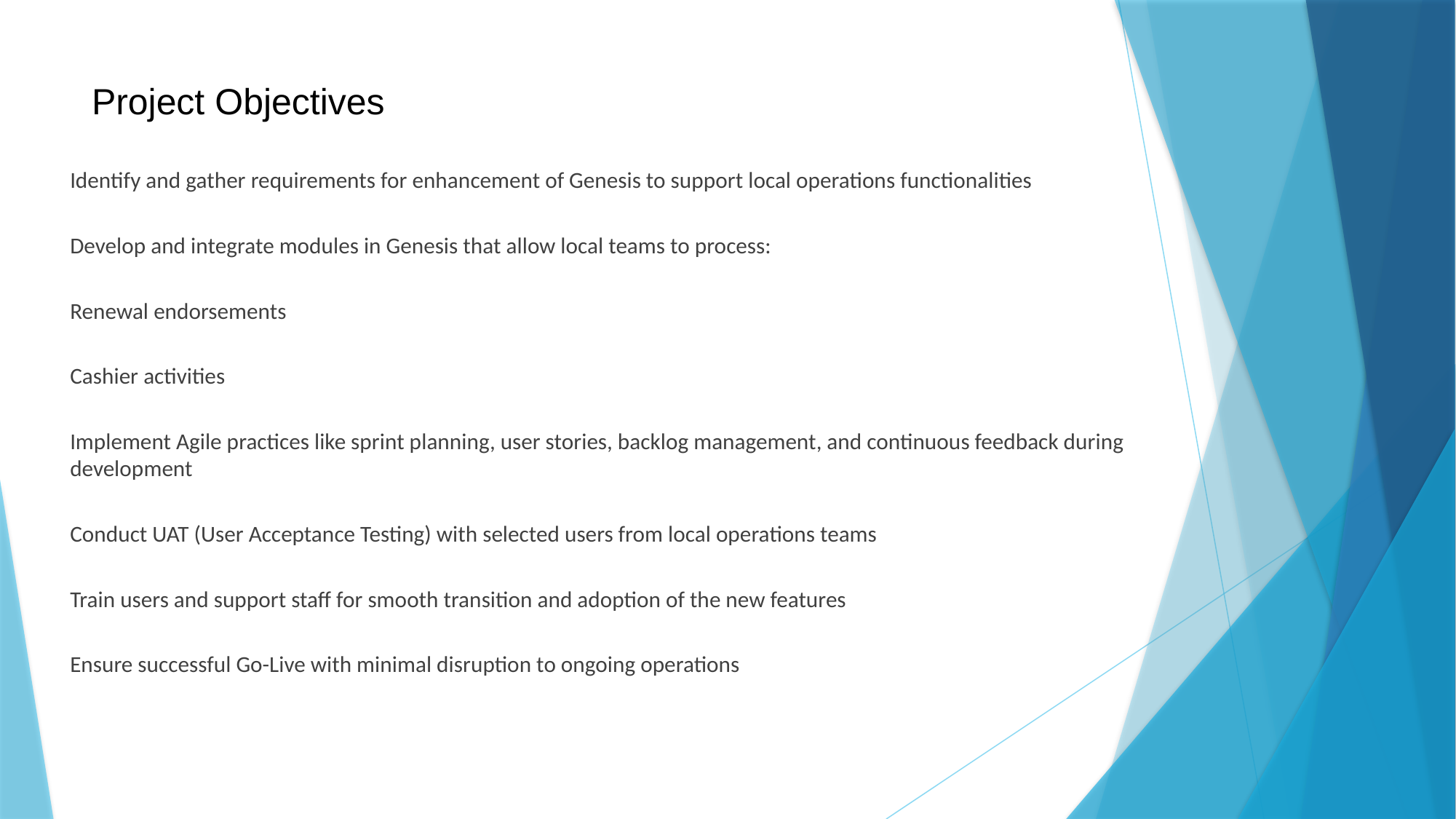

# Project Objectives
Identify and gather requirements for enhancement of Genesis to support local operations functionalities

Develop and integrate modules in Genesis that allow local teams to process:

Renewal endorsements

Cashier activities

Implement Agile practices like sprint planning, user stories, backlog management, and continuous feedback during development

Conduct UAT (User Acceptance Testing) with selected users from local operations teams

Train users and support staff for smooth transition and adoption of the new features

Ensure successful Go-Live with minimal disruption to ongoing operations